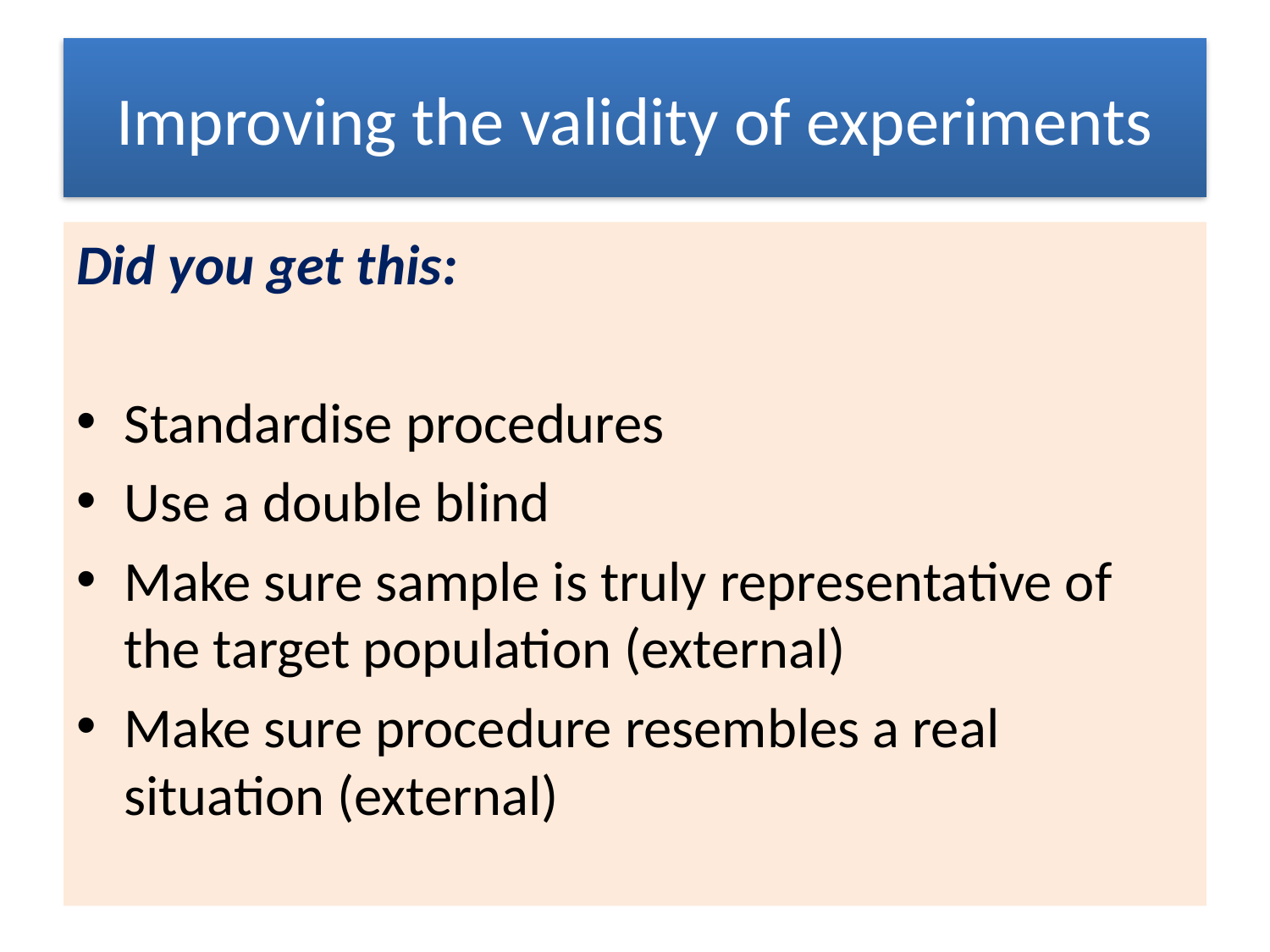

# Improving the validity of experiments
Did you get this:

Standardise procedures
Use a double blind
Make sure sample is truly representative of the target population (external)
Make sure procedure resembles a real situation (external)